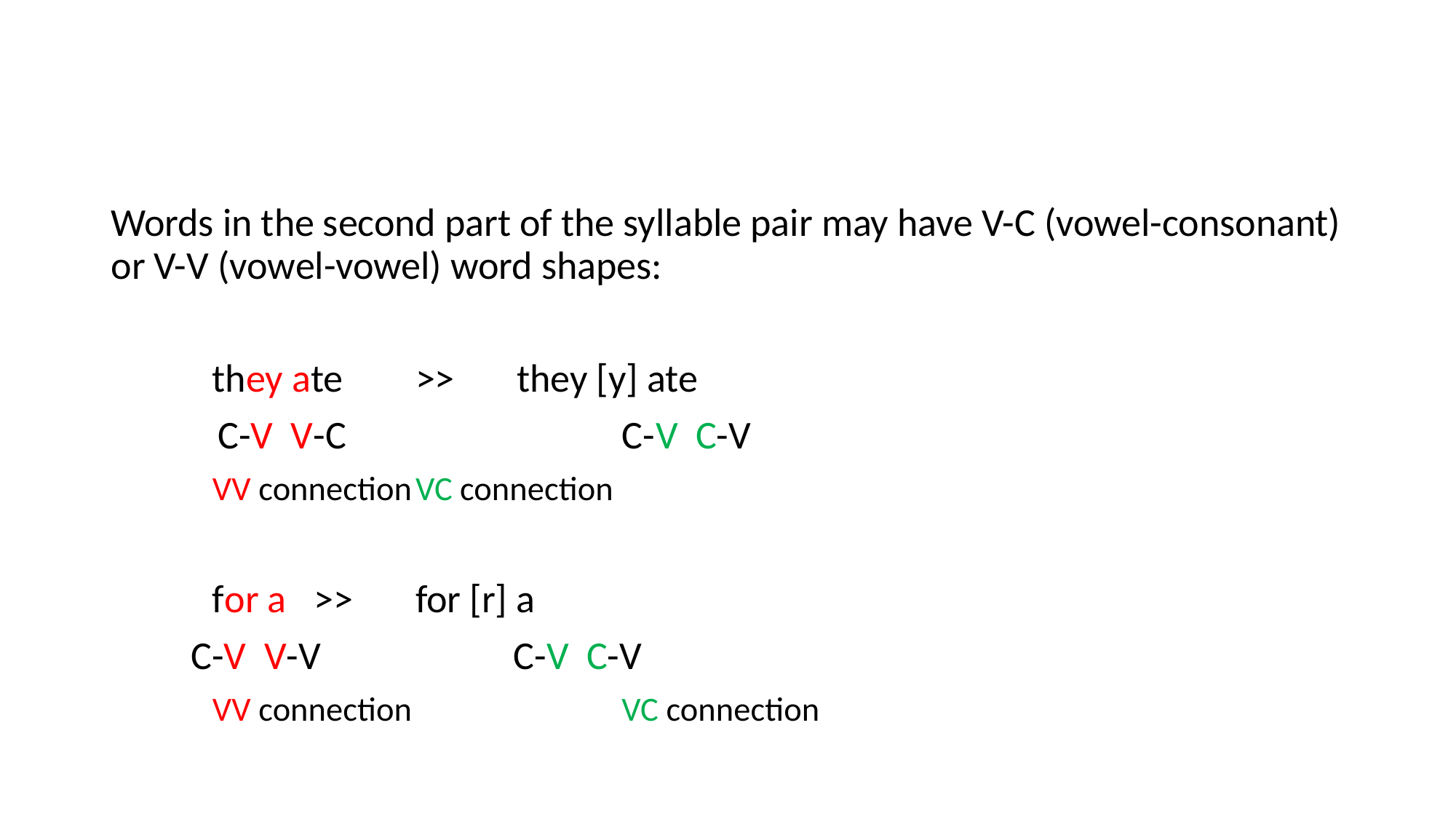

Words in the second part of the syllable pair may have V-C (vowel-consonant) or V-V (vowel-vowel) word shapes:

	they ate		>>	they [y] ate
            C-V  V-C                               C-V  C-V
	VV connection			VC connection

	for a			>>	for [r] a
         C-V  V-V		           C-V  C-V
	VV connection	                           VC connection